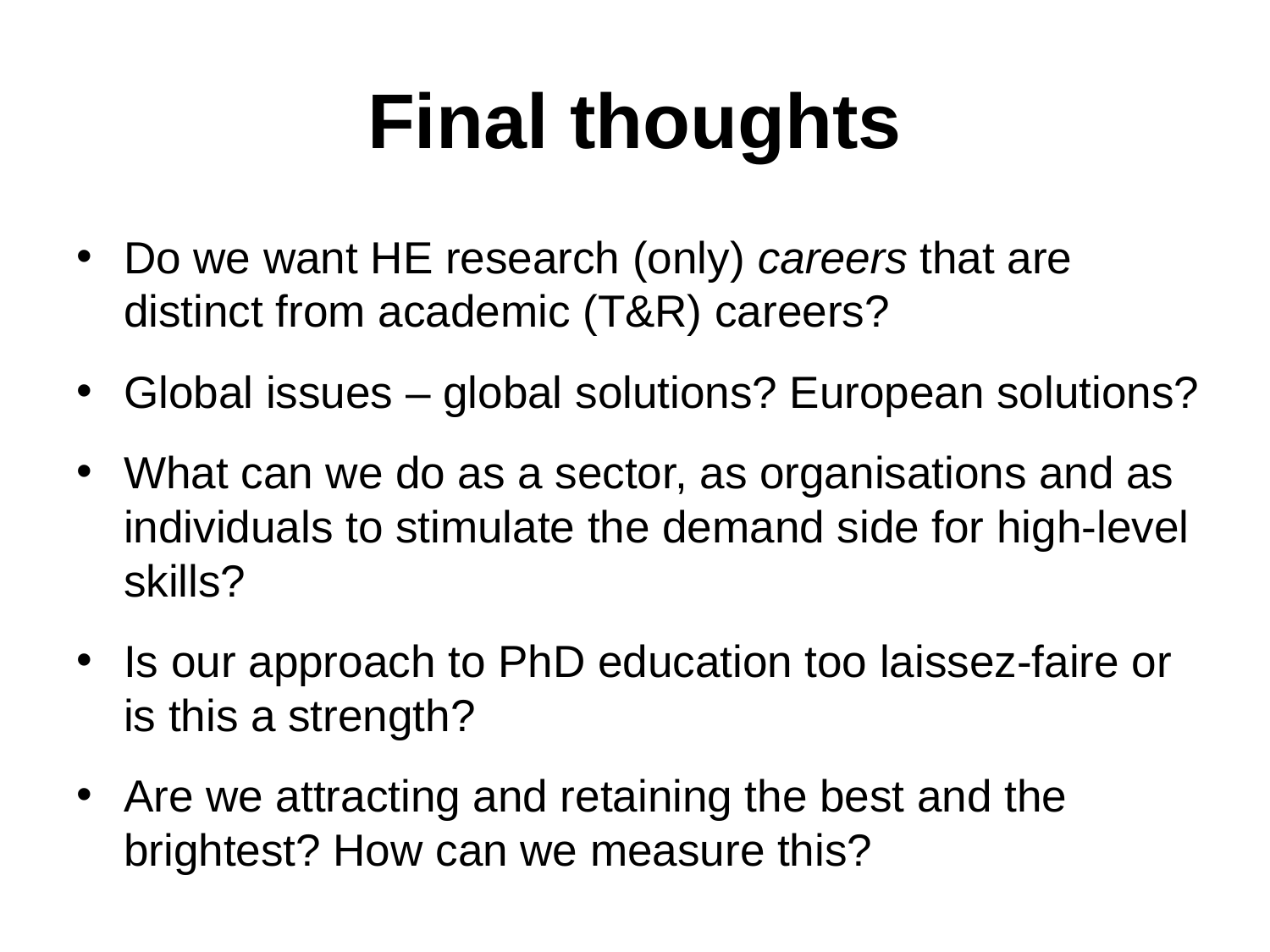

# Final thoughts
Do we want HE research (only) careers that are distinct from academic (T&R) careers?
Global issues – global solutions? European solutions?
What can we do as a sector, as organisations and as individuals to stimulate the demand side for high-level skills?
Is our approach to PhD education too laissez-faire or is this a strength?
Are we attracting and retaining the best and the brightest? How can we measure this?